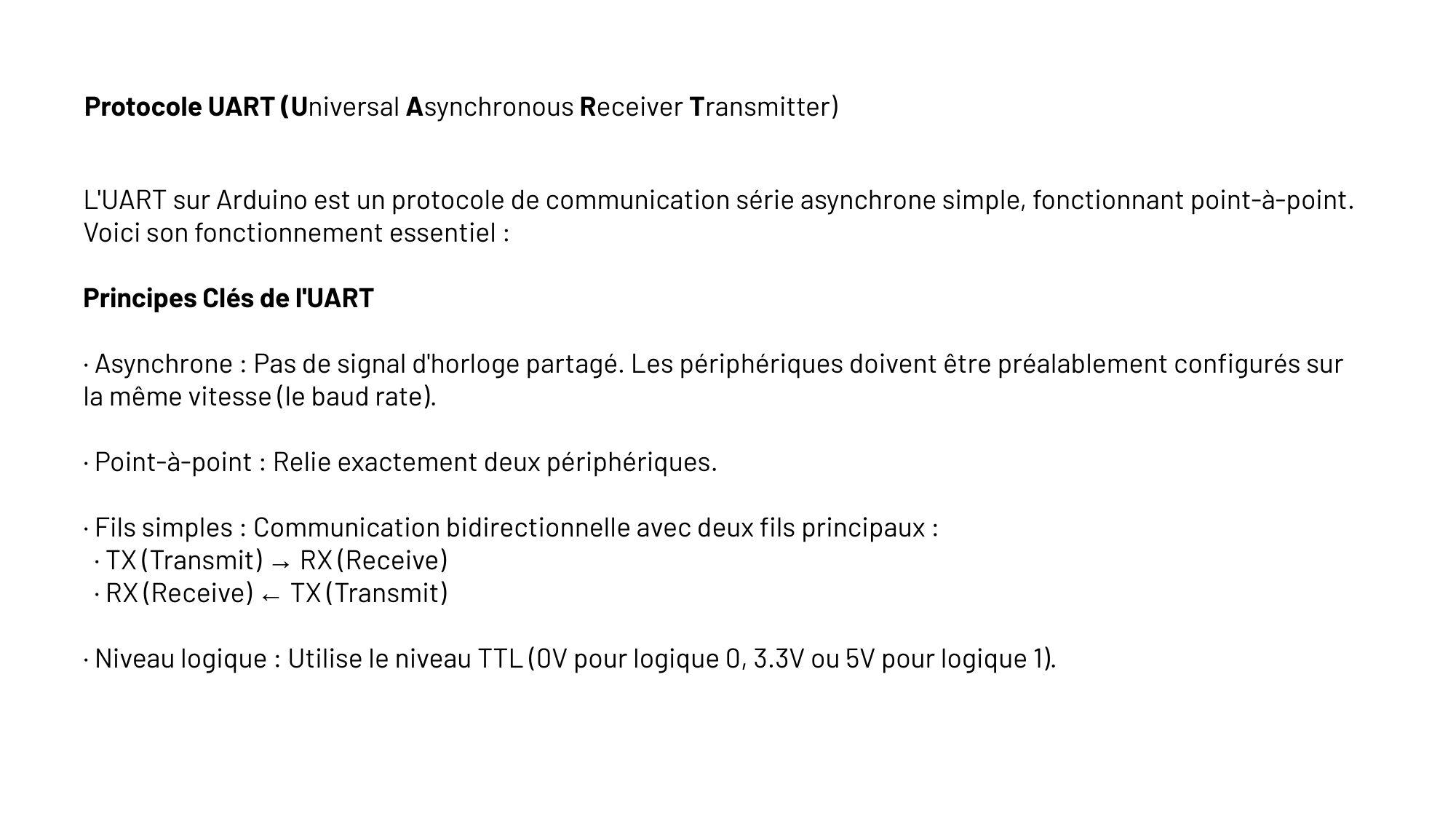

Protocole UART (Universal Asynchronous Receiver Transmitter)
L'UART sur Arduino est un protocole de communication série asynchrone simple, fonctionnant point-à-point. Voici son fonctionnement essentiel :
Principes Clés de l'UART
· Asynchrone : Pas de signal d'horloge partagé. Les périphériques doivent être préalablement configurés sur la même vitesse (le baud rate).
· Point-à-point : Relie exactement deux périphériques.
· Fils simples : Communication bidirectionnelle avec deux fils principaux :
  · TX (Transmit) → RX (Receive)
  · RX (Receive) ← TX (Transmit)
· Niveau logique : Utilise le niveau TTL (0V pour logique 0, 3.3V ou 5V pour logique 1).